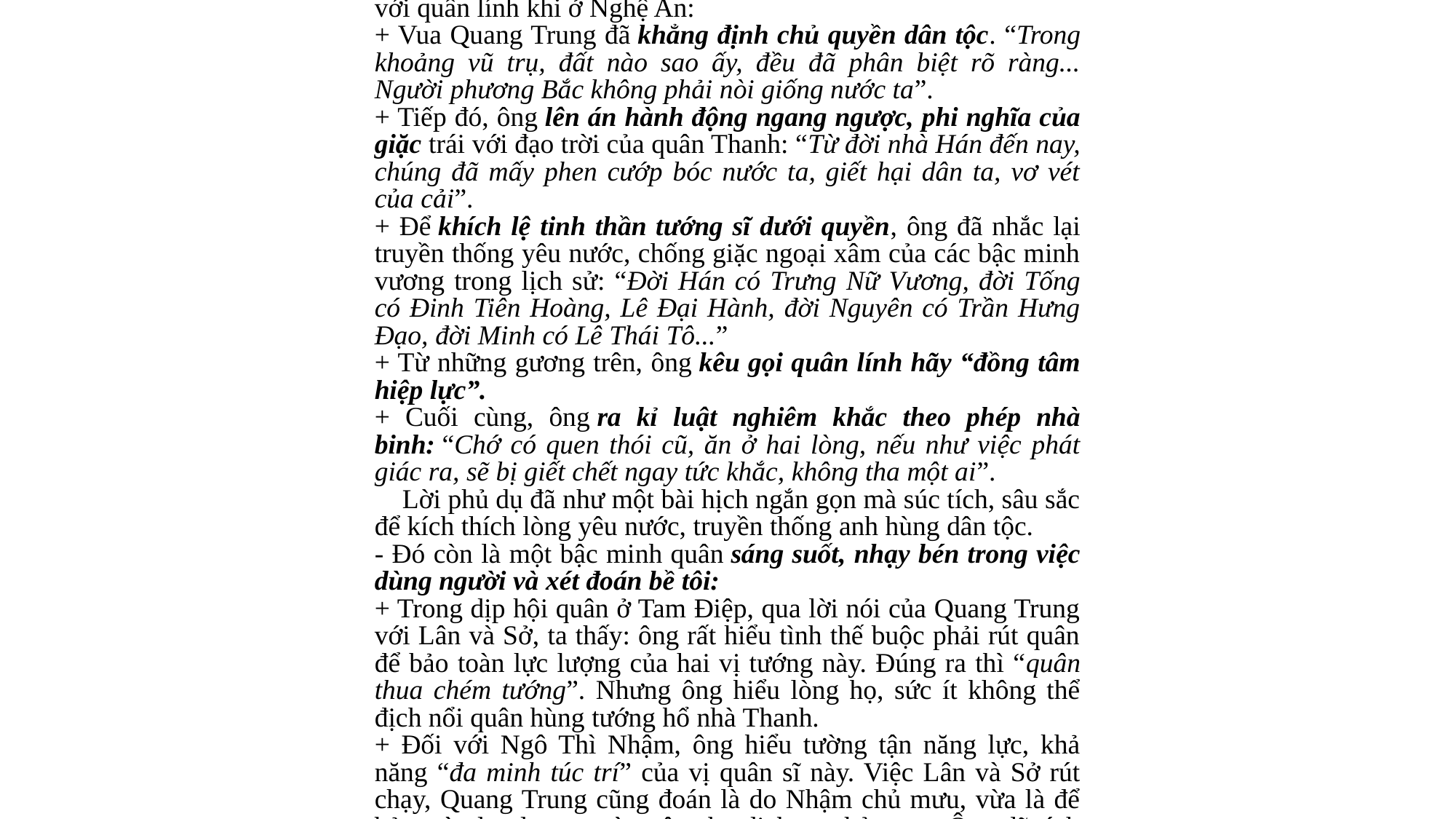

b. Bậc minh vương có trí tuệ sáng suốt và nhạy bén
- Là một bậc quân vương, thống lĩnh cả vạn tinh binh, vua Quang Trung đã tỏ ra được là một người sáng suốt, nhạy bén trong việc nhận định tình hình thế cuộc và tương quan lực lượng giữa ta và địch. Điều đó được thể hiện trong lời phủ dụ với quân lính khi ở Nghệ An:
+ Vua Quang Trung đã khẳng định chủ quyền dân tộc. “Trong khoảng vũ trụ, đất nào sao ấy, đều đã phân biệt rõ ràng... Người phương Bắc không phải nòi giống nước ta”.
+ Tiếp đó, ông lên án hành động ngang ngược, phi nghĩa của giặc trái với đạo trời của quân Thanh: “Từ đời nhà Hán đến nay, chúng đã mấy phen cướp bóc nước ta, giết hại dân ta, vơ vét của cải”.
+ Để khích lệ tinh thần tướng sĩ dưới quyền, ông đã nhắc lại truyền thống yêu nước, chống giặc ngoại xâm của các bậc minh vương trong lịch sử: “Đời Hán có Trưng Nữ Vương, đời Tống có Đinh Tiên Hoàng, Lê Đại Hành, đời Nguyên có Trần Hưng Đạo, đời Minh có Lê Thái Tô...”
+ Từ những gương trên, ông kêu gọi quân lính hãy “đồng tâm hiệp lực”.
+ Cuối cùng, ông ra kỉ luật nghiêm khắc theo phép nhà binh: “Chớ có quen thói cũ, ăn ở hai lòng, nếu như việc phát giác ra, sẽ bị giết chết ngay tức khắc, không tha một ai”.
    Lời phủ dụ đã như một bài hịch ngắn gọn mà súc tích, sâu sắc để kích thích lòng yêu nước, truyền thống anh hùng dân tộc.
- Đó còn là một bậc minh quân sáng suốt, nhạy bén trong việc dùng người và xét đoán bề tôi:
+ Trong dịp hội quân ở Tam Điệp, qua lời nói của Quang Trung với Lân và Sở, ta thấy: ông rất hiểu tình thế buộc phải rút quân để bảo toàn lực lượng của hai vị tướng này. Đúng ra thì “quân thua chém tướng”. Nhưng ông hiểu lòng họ, sức ít không thể địch nổi quân hùng tướng hổ nhà Thanh.
+ Đối với Ngô Thì Nhậm, ông hiểu tường tận năng lực, khả năng “đa minh túc trí” của vị quân sĩ này. Việc Lân và Sở rút chạy, Quang Trung cũng đoán là do Nhậm chủ mưu, vừa là để bảo toàn lực lượng, vừa gây cho địch sự chủ quan. Ông đã tính đến việc dùng Nhậm là người biết dùng lời khéo léo để dẹp việc binh đao sau này.
    Ông là một bậc minh quân, rất hiểu tướng sĩ, khen chê đúng người đúng việc và ân uy rạch ròi.